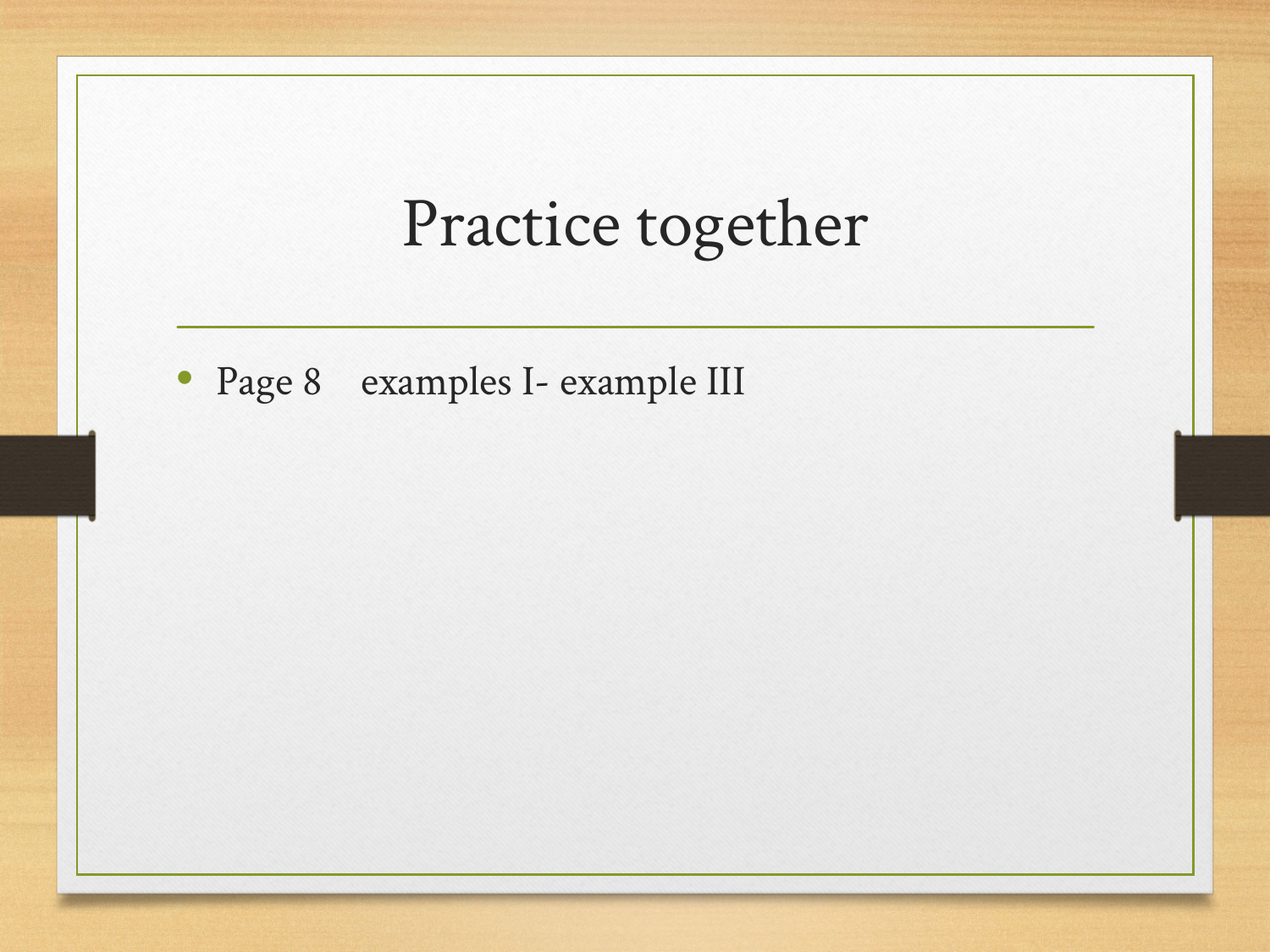

# Practice together
Page 8    examples I- example III